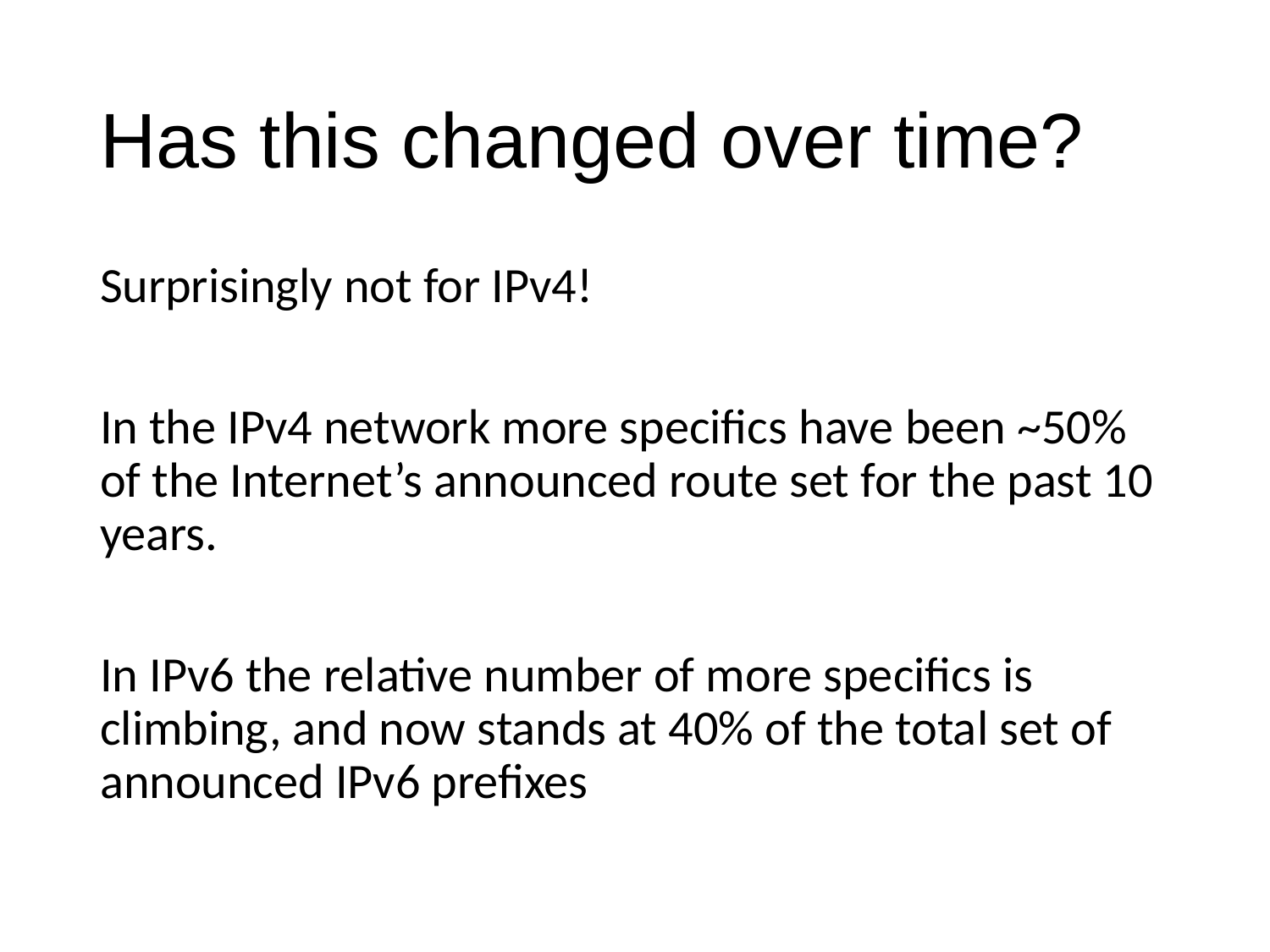

# Has this changed over time?
Surprisingly not for IPv4!

In the IPv4 network more specifics have been ~50% of the Internet’s announced route set for the past 10 years.

In IPv6 the relative number of more specifics is climbing, and now stands at 40% of the total set of announced IPv6 prefixes